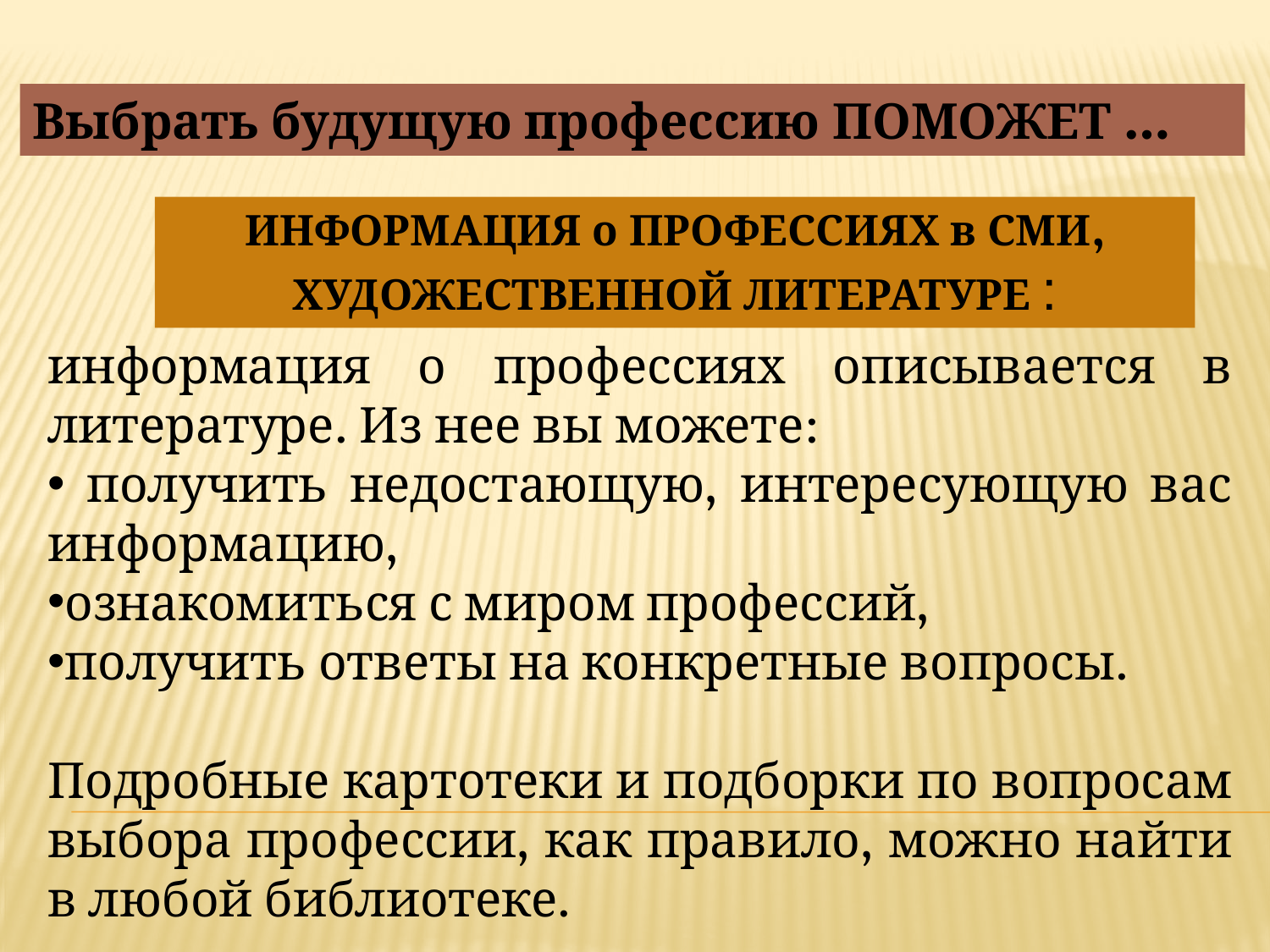

Выбрать будущую профессию ПОМОЖЕТ …
ИНФОРМАЦИЯ о ПРОФЕССИЯХ в СМИ, ХУДОЖЕСТВЕННОЙ ЛИТЕРАТУРЕ :
информация о профессиях описывается в литературе. Из нее вы можете:
 получить недостающую, интересующую вас информацию,
ознакомиться с миром профессий,
получить ответы на конкретные вопросы.

Подробные картотеки и подборки по вопросам выбора профессии, как правило, можно найти в любой библиотеке.